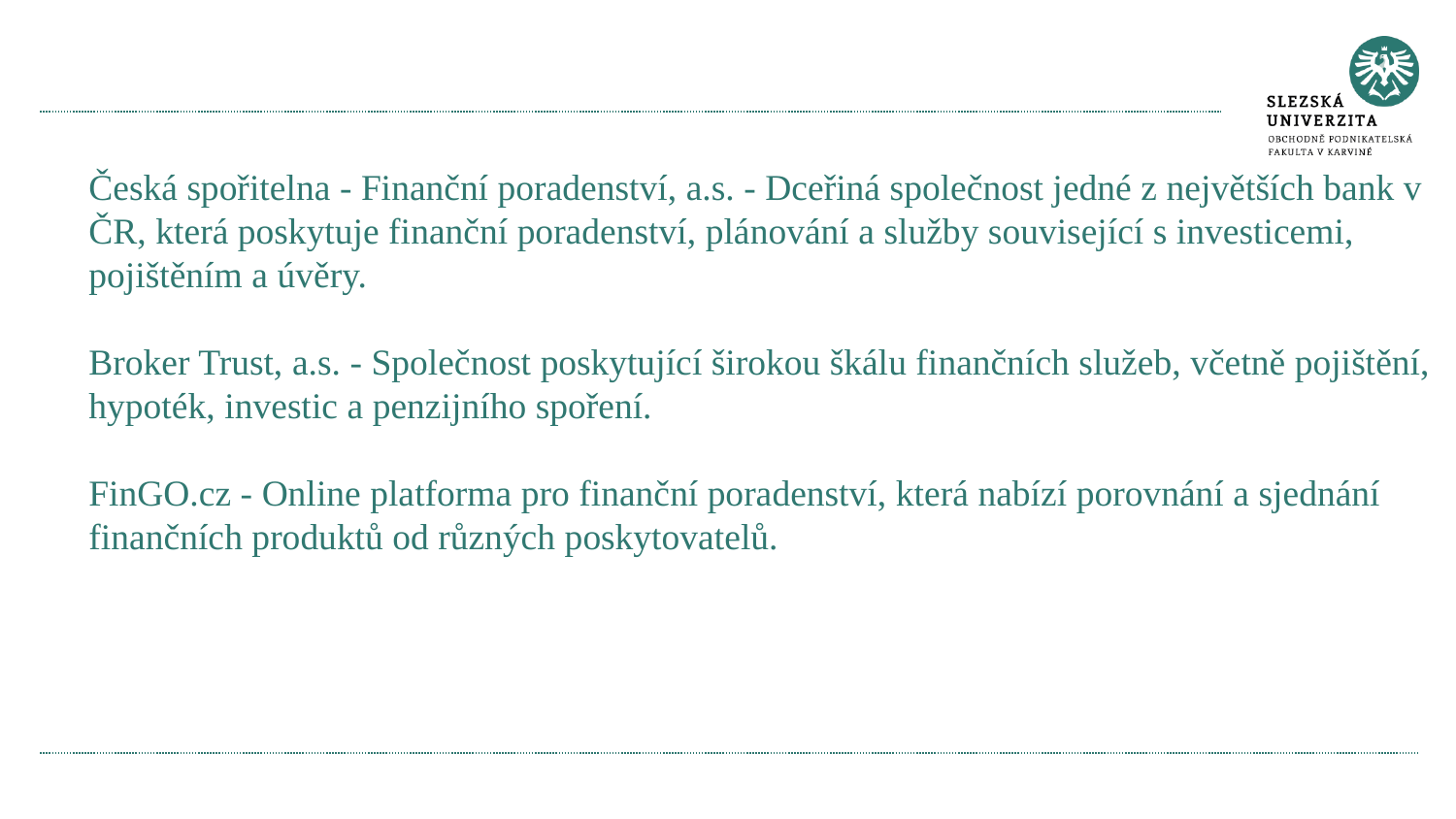

#
Česká spořitelna - Finanční poradenství, a.s. - Dceřiná společnost jedné z největších bank v ČR, která poskytuje finanční poradenství, plánování a služby související s investicemi, pojištěním a úvěry.

Broker Trust, a.s. - Společnost poskytující širokou škálu finančních služeb, včetně pojištění, hypoték, investic a penzijního spoření.

FinGO.cz - Online platforma pro finanční poradenství, která nabízí porovnání a sjednání finančních produktů od různých poskytovatelů.